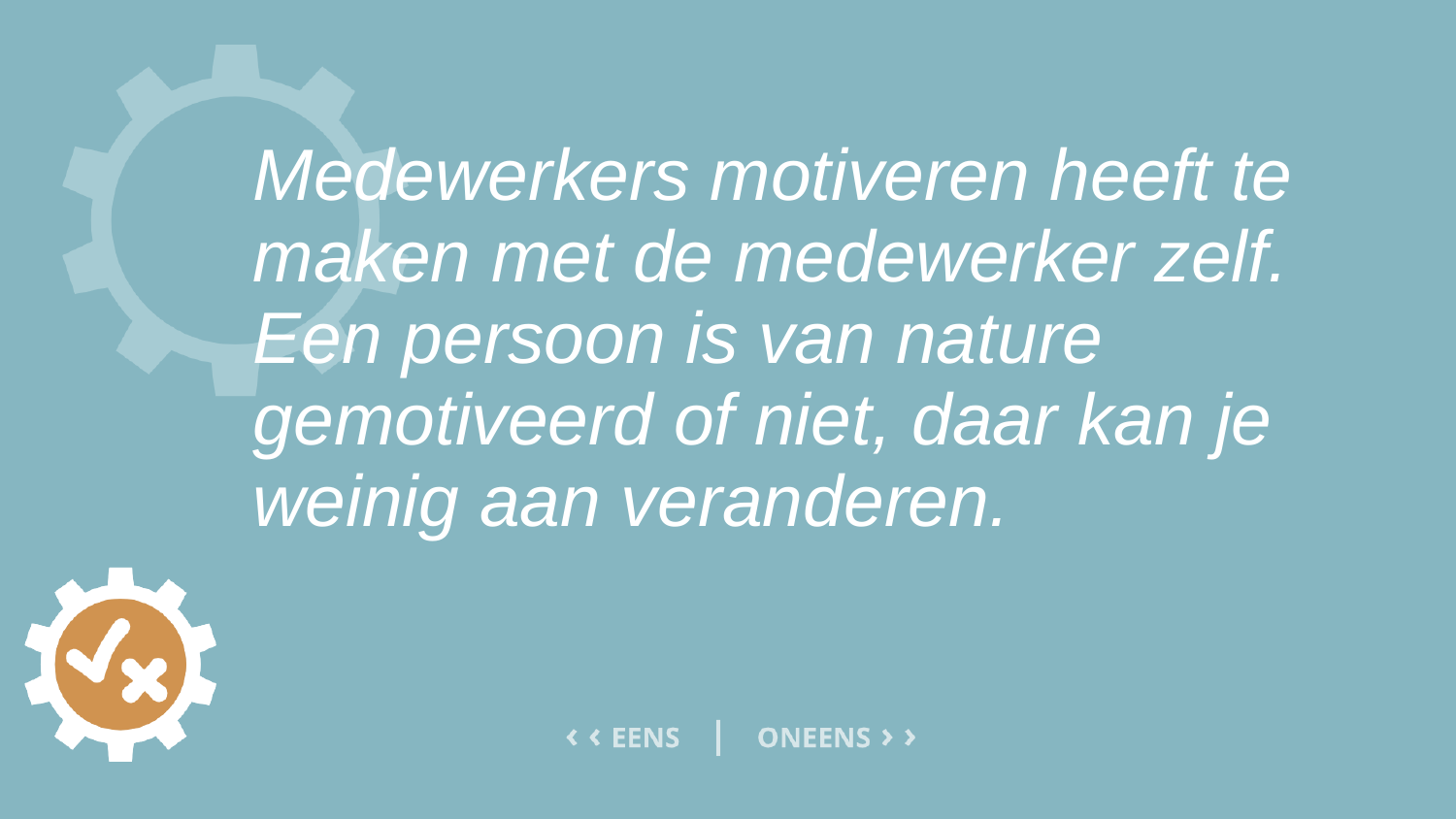

# Medewerkers motiveren heeft te maken met de medewerker zelf. Een persoon is van nature gemotiveerd of niet, daar kan je weinig aan veranderen.